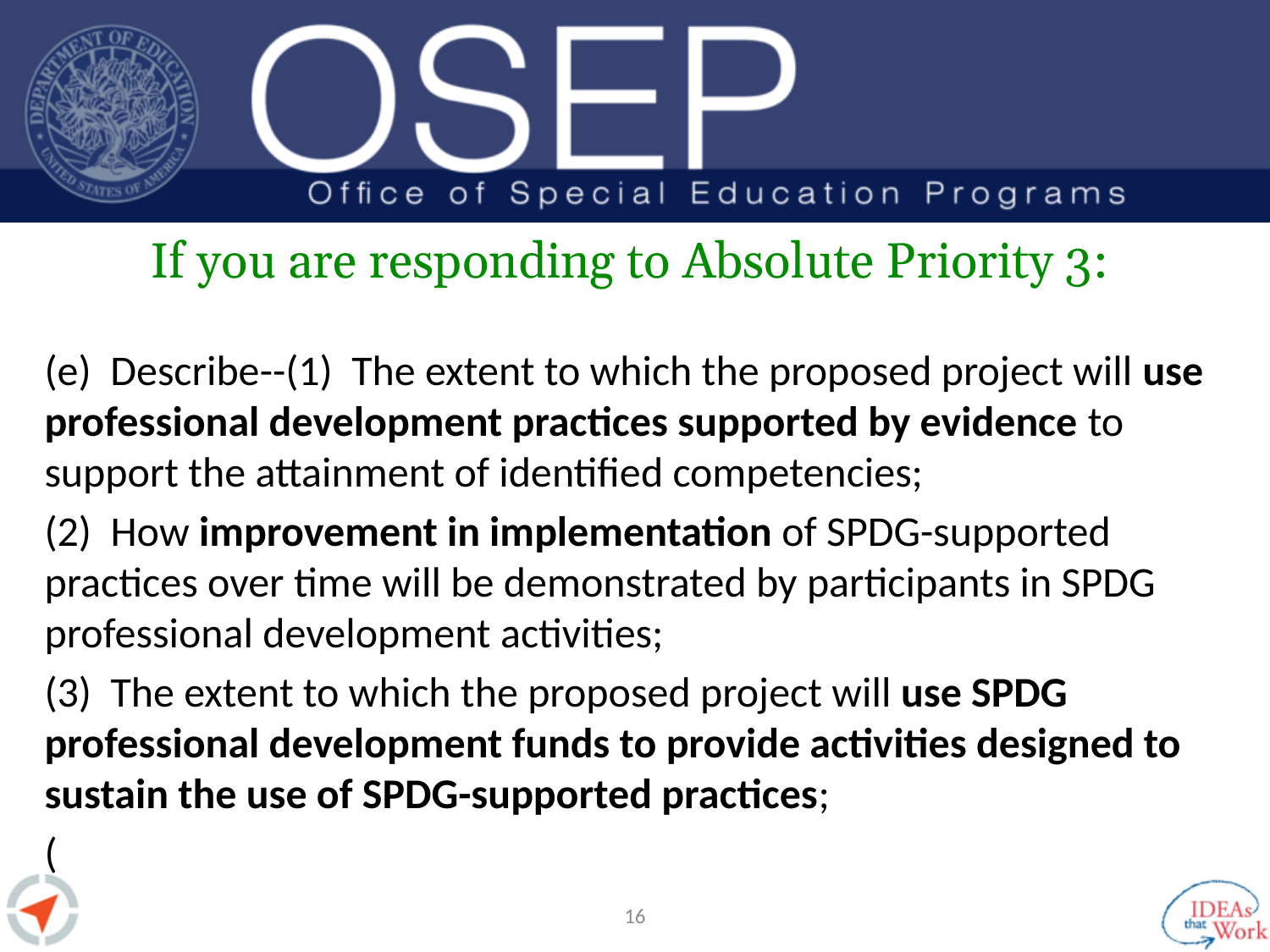

# If you are responding to Absolute Priority 3:
(e)  Describe--(1)  The extent to which the proposed project will use professional development practices supported by evidence to support the attainment of identified competencies;
(2)  How improvement in implementation of SPDG-supported practices over time will be demonstrated by participants in SPDG professional development activities;
(3)  The extent to which the proposed project will use SPDG professional development funds to provide activities designed to sustain the use of SPDG-supported practices;
(
16